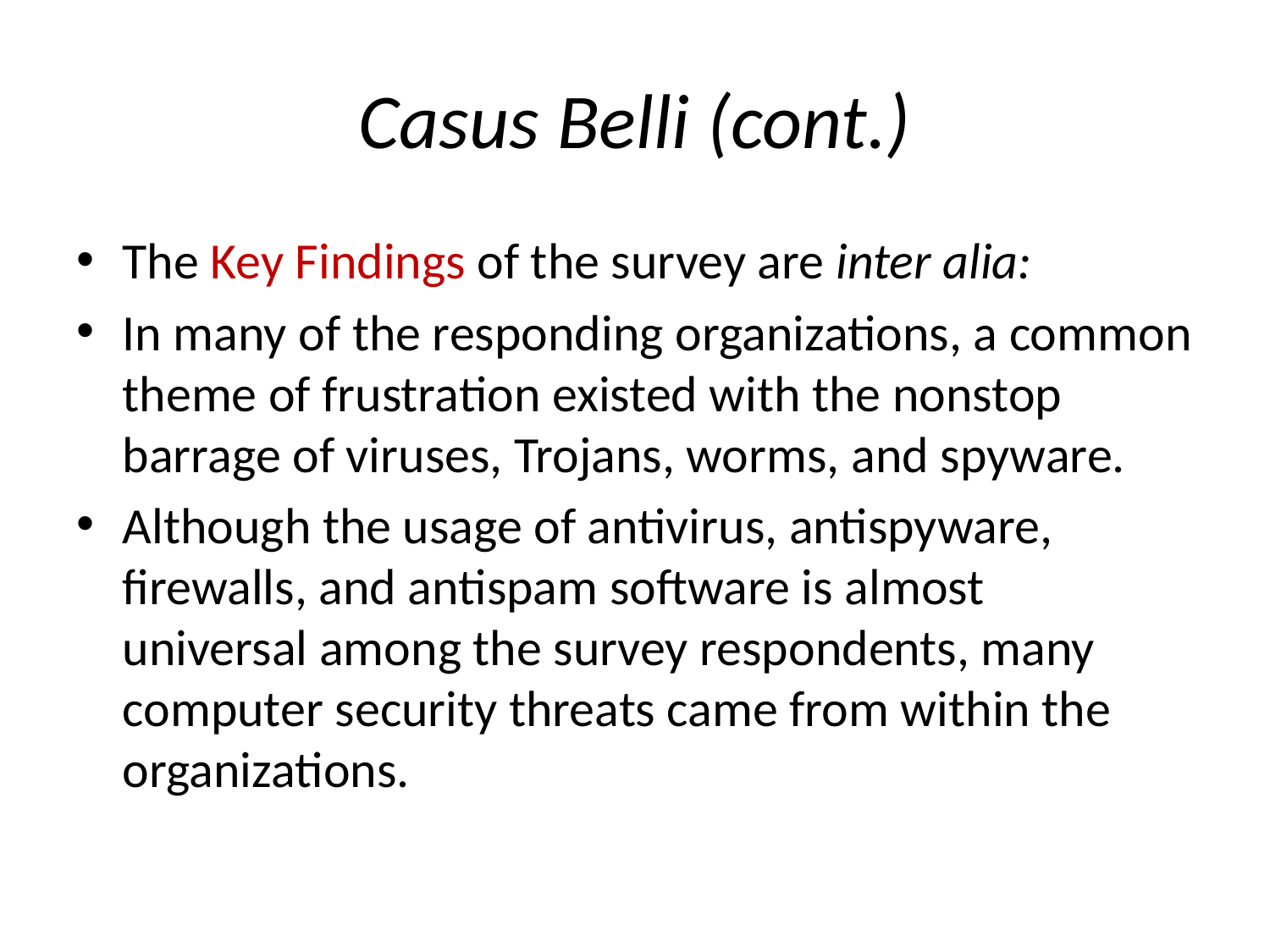

# Casus Belli (cont.)
The Key Findings of the survey are inter alia:
In many of the responding organizations, a common theme of frustration existed with the nonstop barrage of viruses, Trojans, worms, and spyware.
Although the usage of antivirus, antispyware, firewalls, and antispam software is almost     universal among the survey respondents, many computer security threats came from within the organizations.